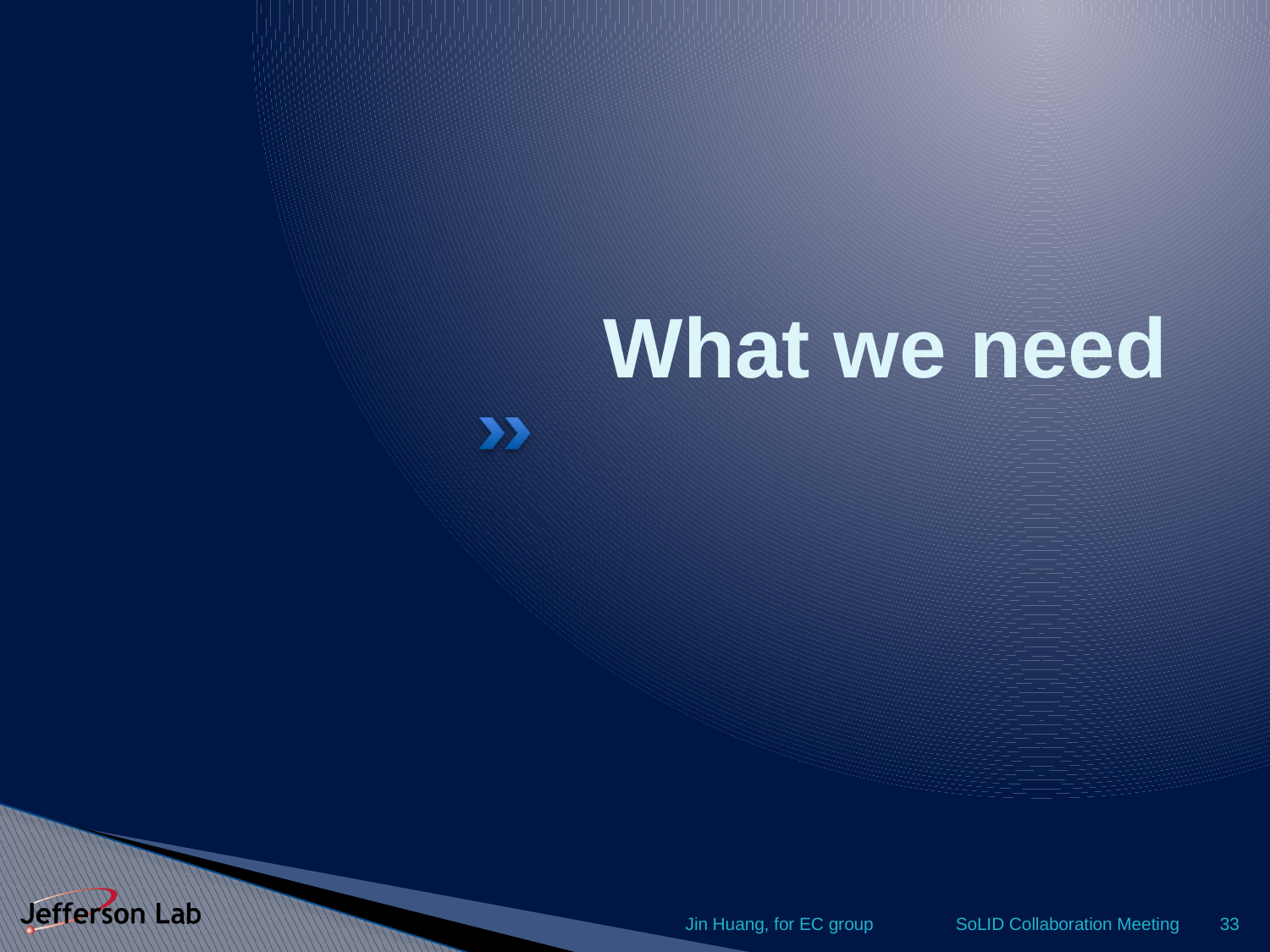

# What we need

Jin Huang, for EC group
SoLID Collaboration Meeting
33